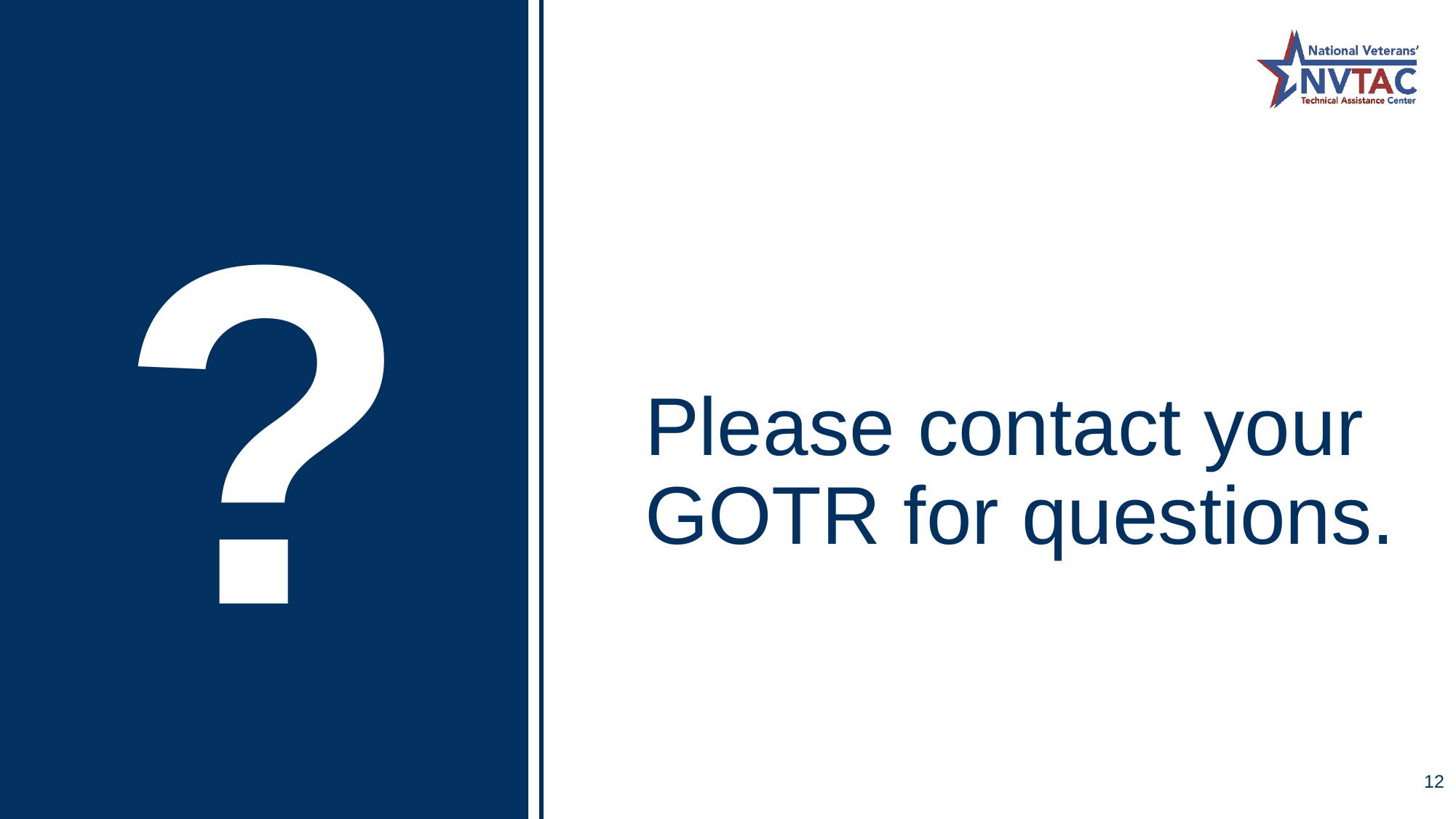

# Please contact your GOTR for questions.
National Veterans’ Technical Assistance Center
12